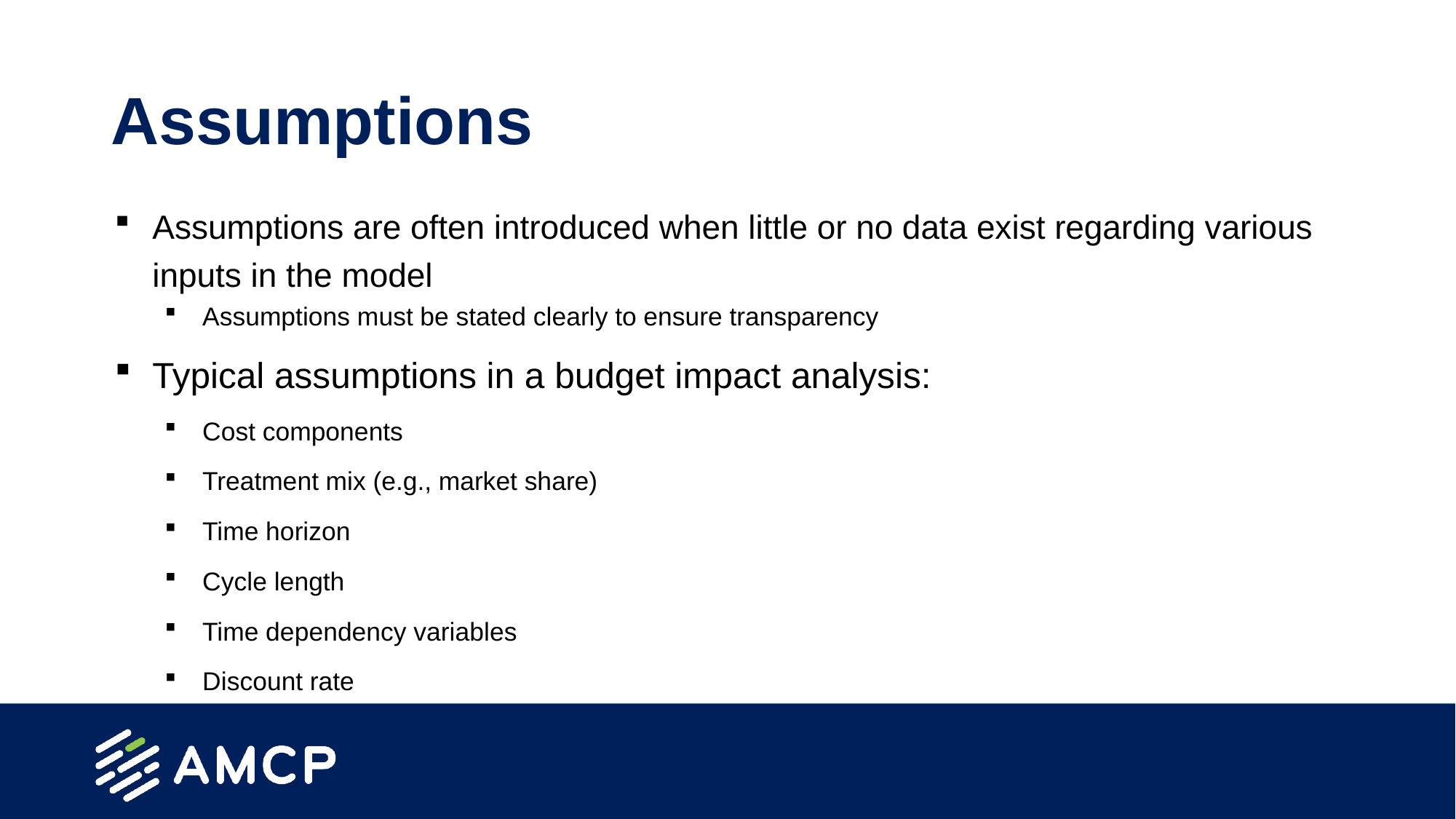

# Assumptions
Assumptions are often introduced when little or no data exist regarding various inputs in the model
Assumptions must be stated clearly to ensure transparency
Typical assumptions in a budget impact analysis:
Cost components
Treatment mix (e.g., market share)
Time horizon
Cycle length
Time dependency variables
Discount rate